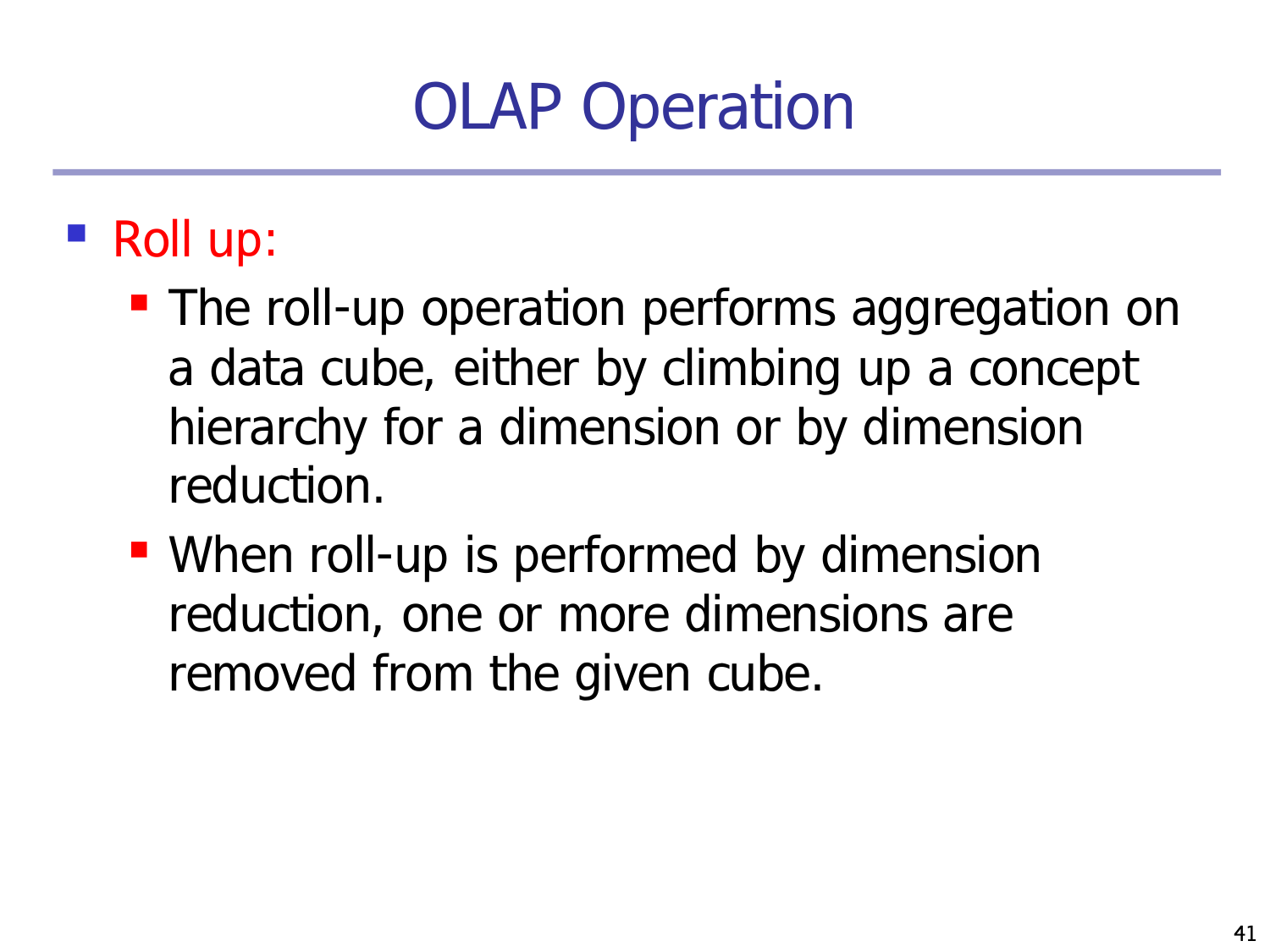

# OLAP Operation
Roll up:
The roll-up operation performs aggregation on a data cube, either by climbing up a concept hierarchy for a dimension or by dimension reduction.
When roll-up is performed by dimension reduction, one or more dimensions are removed from the given cube.

41